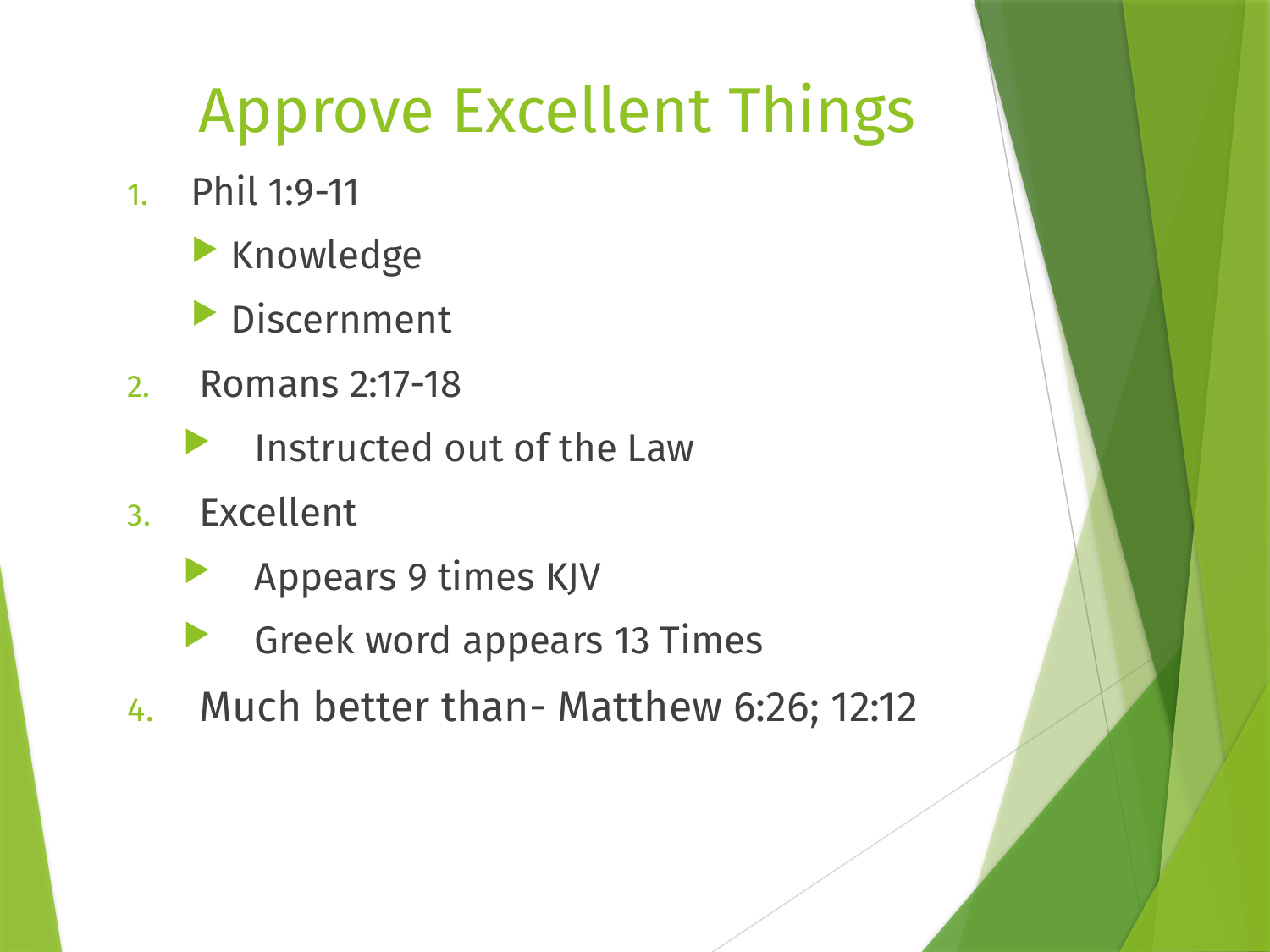

# Approve Excellent Things
Phil 1:9-11
Knowledge
Discernment
Romans 2:17-18
Instructed out of the Law
Excellent
Appears 9 times KJV
Greek word appears 13 Times
Much better than- Matthew 6:26; 12:12